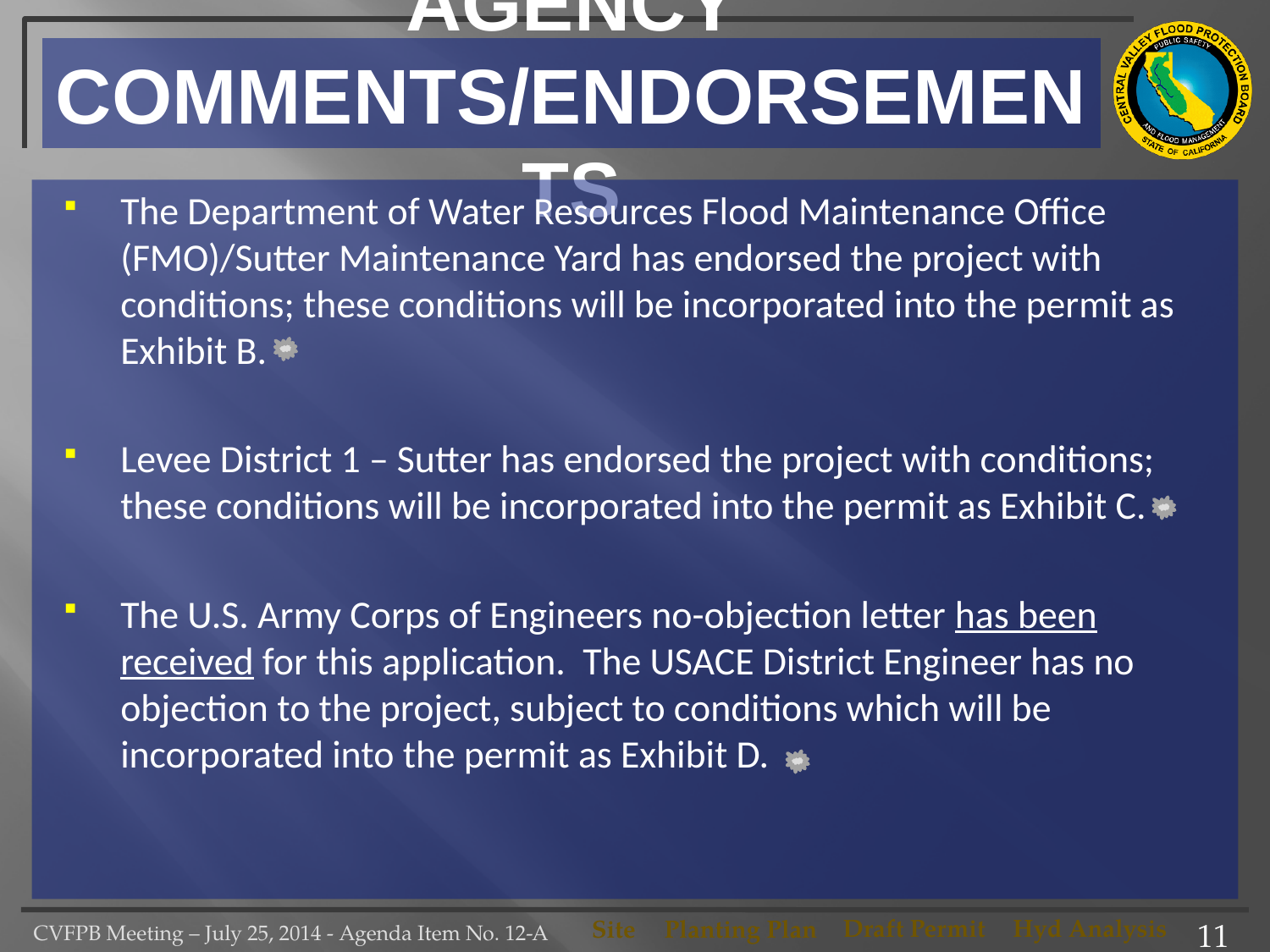

# AGENCY COMMENTS/ENDORSEMENTS
The Department of Water Resources Flood Maintenance Office (FMO)/Sutter Maintenance Yard has endorsed the project with conditions; these conditions will be incorporated into the permit as Exhibit B.

Levee District 1 – Sutter has endorsed the project with conditions; these conditions will be incorporated into the permit as Exhibit C.

The U.S. Army Corps of Engineers no-objection letter has been received for this application.  The USACE District Engineer has no objection to the project, subject to conditions which will be incorporated into the permit as Exhibit D.

11